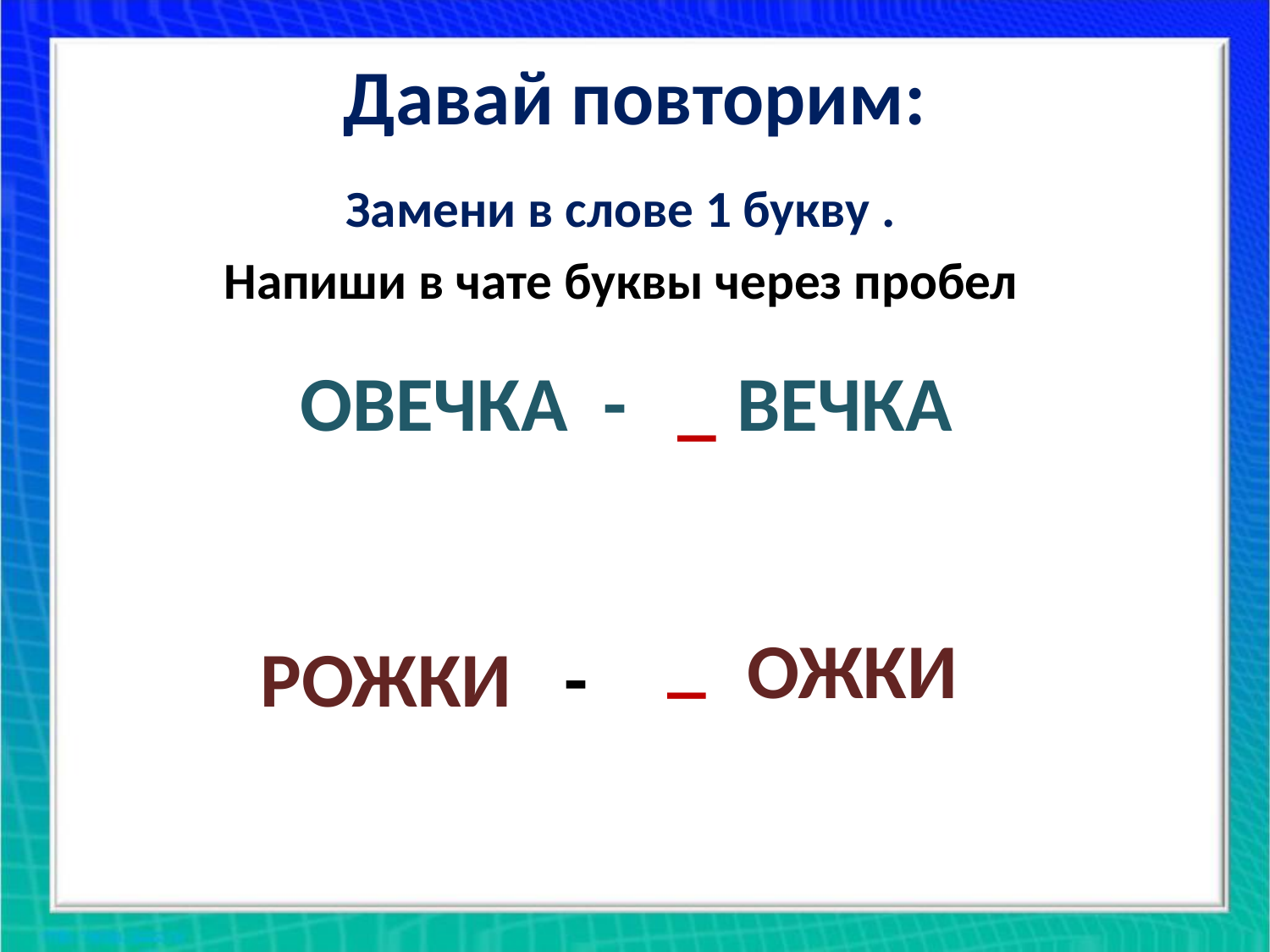

# Давай повторим:
 Замени в слове 1 букву .
Напиши в чате буквы через пробел
ОВЕЧКА  -
_
ВЕЧКА

РОЖКИ   -
_
ОЖКИ